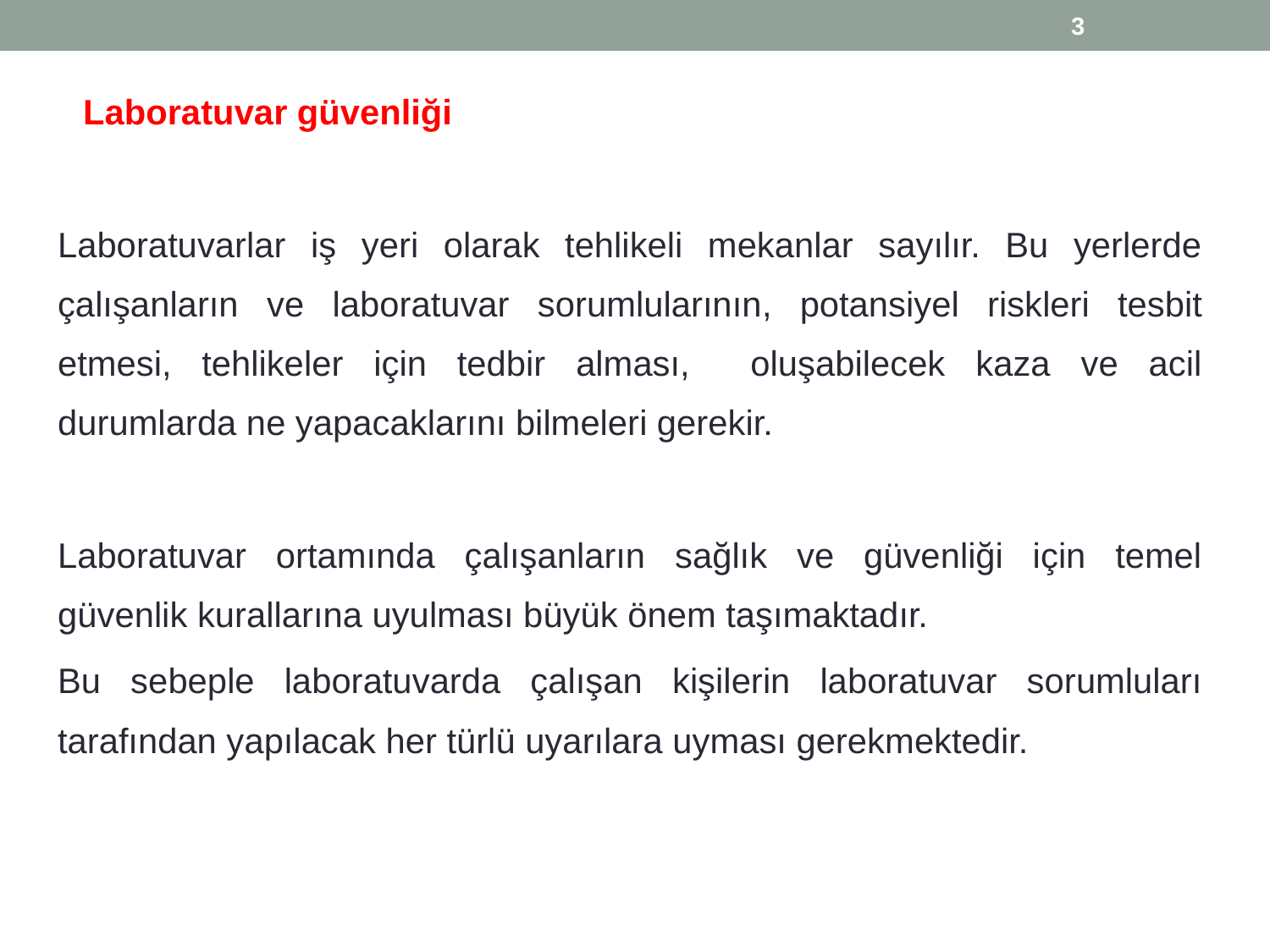

3
	Laboratuvar güvenliği

Laboratuvarlar iş yeri olarak tehlikeli mekanlar sayılır. Bu yerlerde çalışanların ve laboratuvar sorumlularının, potansiyel riskleri tesbit etmesi, tehlikeler için tedbir alması,  oluşabilecek kaza ve acil durumlarda ne yapacaklarını bilmeleri gerekir.

Laboratuvar ortamında çalışanların sağlık ve güvenliği için temel güvenlik kurallarına uyulması büyük önem taşımaktadır.
Bu sebeple laboratuvarda çalışan kişilerin laboratuvar sorumluları tarafından yapılacak her türlü uyarılara uyması gerekmektedir.

#